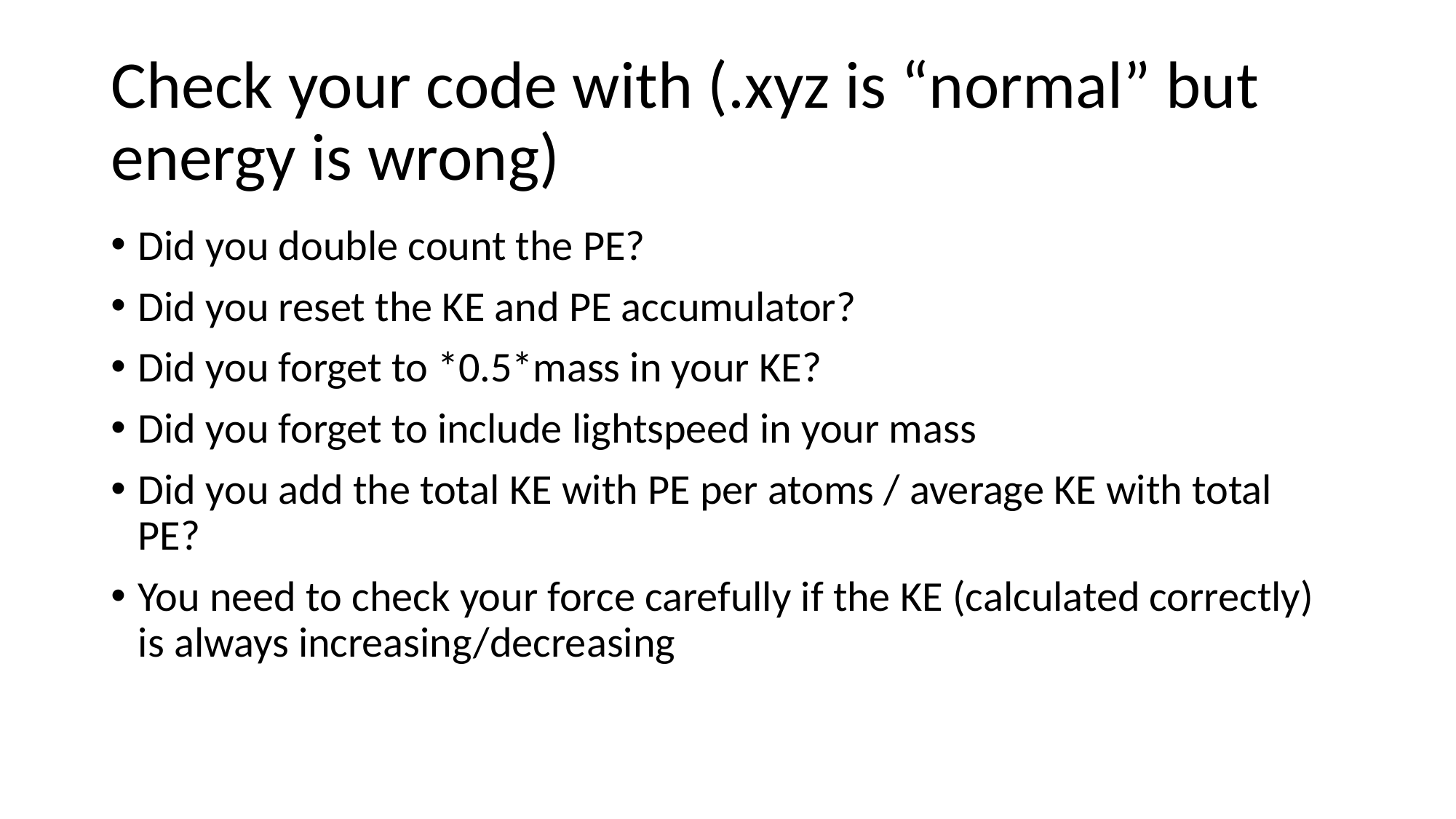

# Check your code with (.xyz is “normal” but energy is wrong)
Did you double count the PE?
Did you reset the KE and PE accumulator?
Did you forget to *0.5*mass in your KE?
Did you forget to include lightspeed in your mass
Did you add the total KE with PE per atoms / average KE with total PE?
You need to check your force carefully if the KE (calculated correctly) is always increasing/decreasing